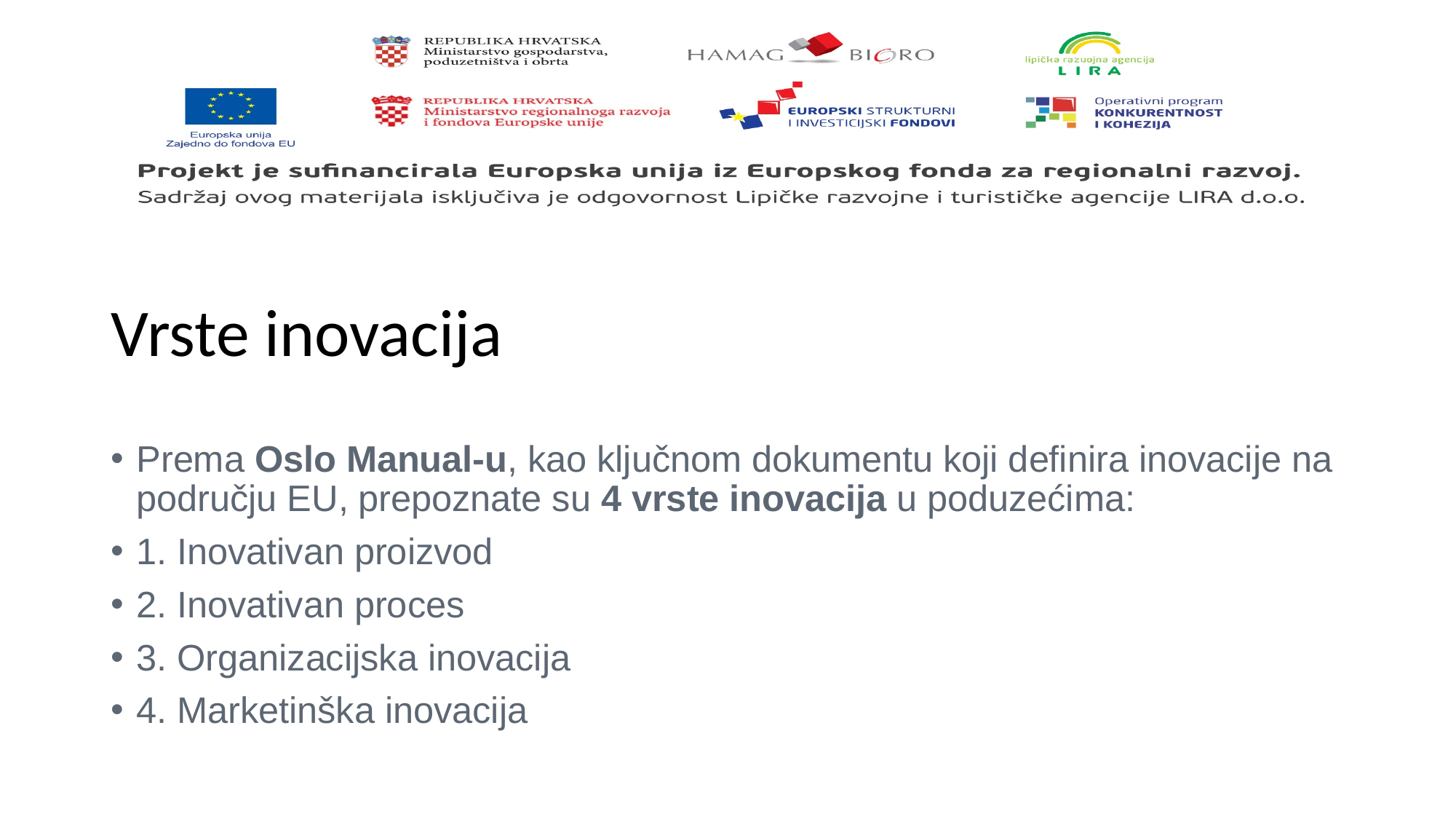

# Vrste inovacija
Prema Oslo Manual-u, kao ključnom dokumentu koji definira inovacije na području EU, prepoznate su 4 vrste inovacija u poduzećima:
1. Inovativan proizvod
2. Inovativan proces
3. Organizacijska inovacija
4. Marketinška inovacija